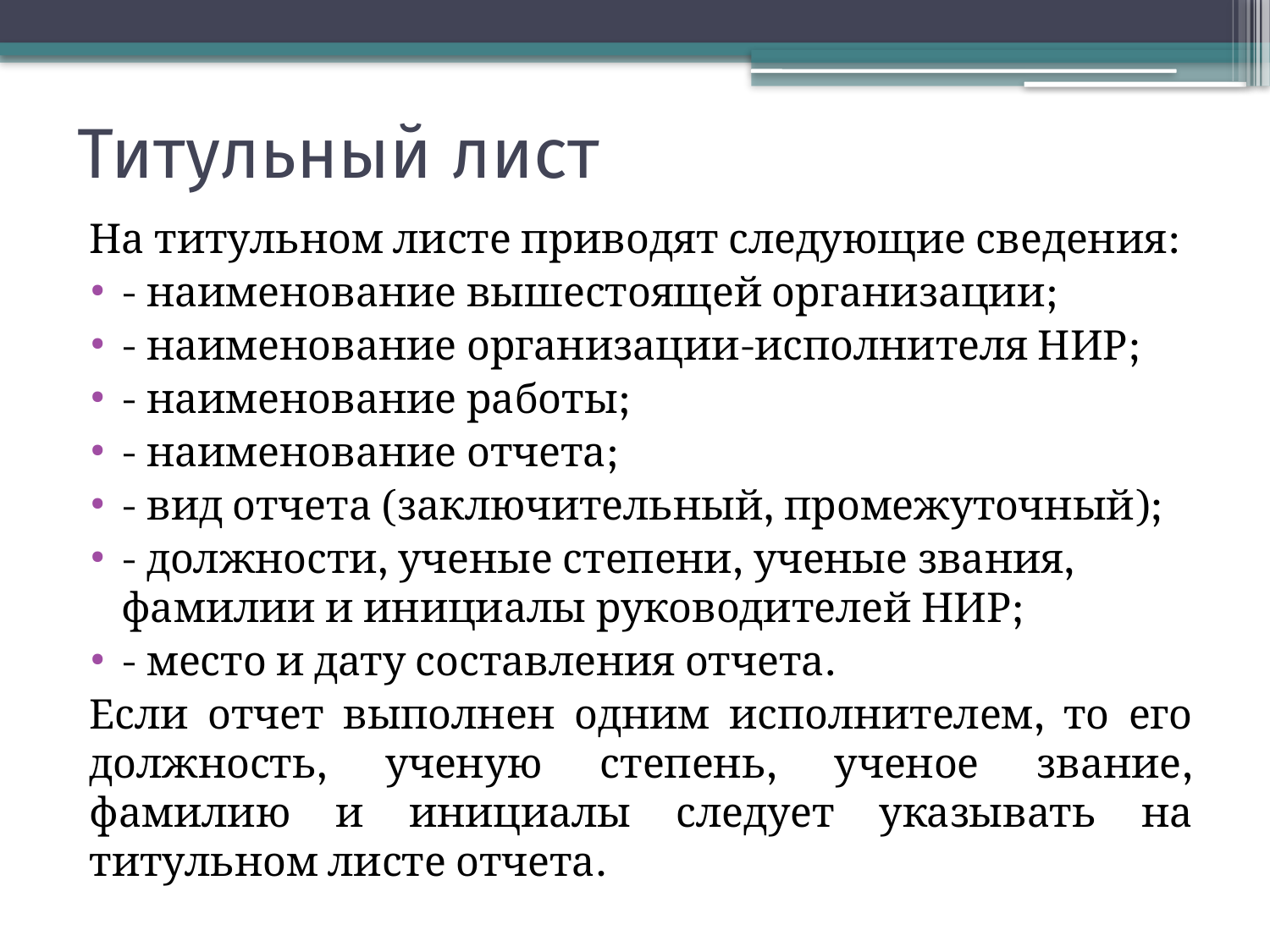

# Титульный лист
На титульном листе приводят следующие сведения:
- наименование вышестоящей организации;
- наименование организации-исполнителя НИР;
- наименование работы;
- наименование отчета;
- вид отчета (заключительный, промежуточный);
- должности, ученые степени, ученые звания, фамилии и инициалы руководителей НИР;
- место и дату составления отчета.
	Если отчет выполнен одним исполнителем, то его должность, ученую степень, ученое звание, фамилию и инициалы следует указывать на титульном листе отчета.